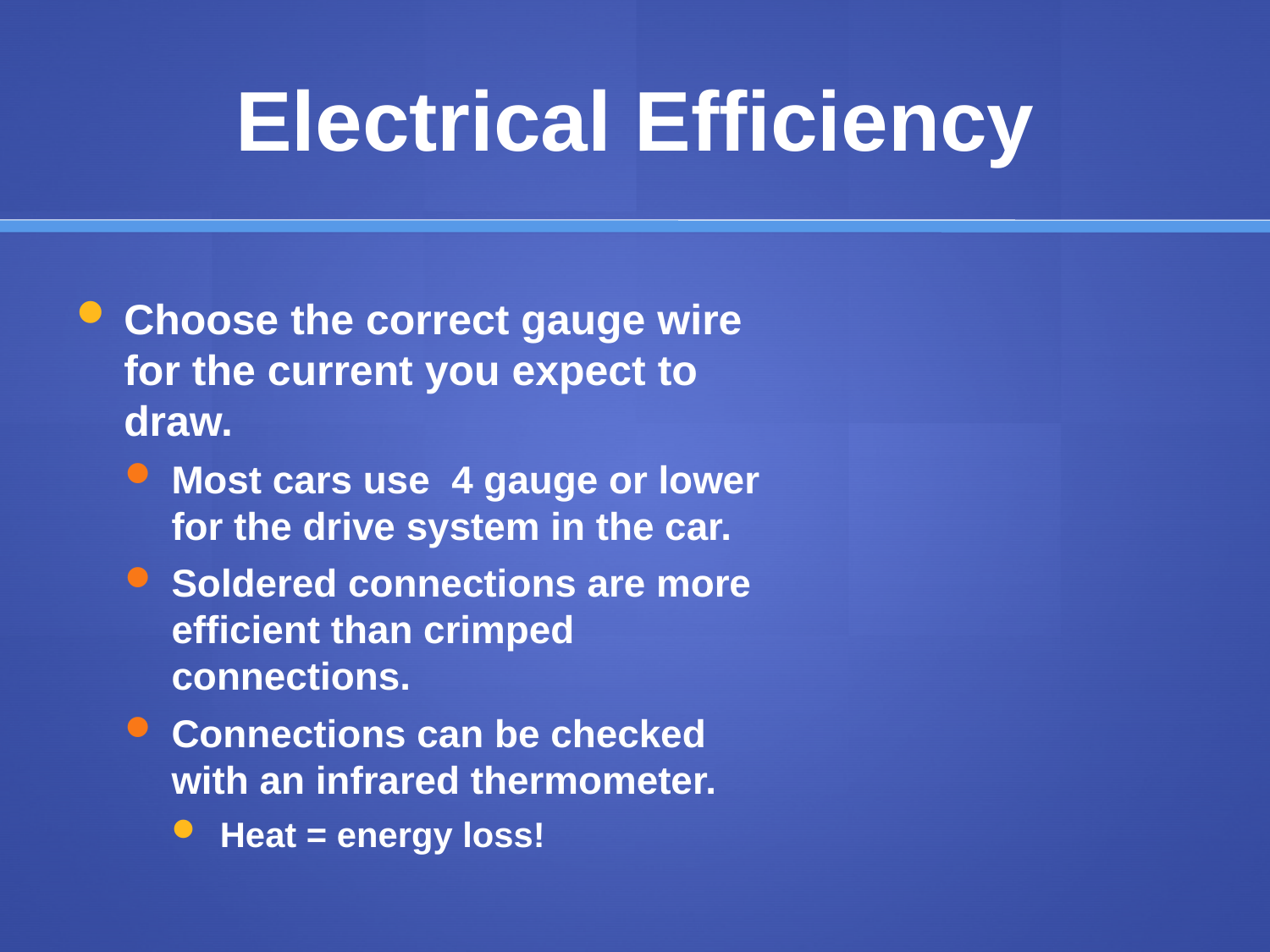

# Electrical Efficiency
Choose the correct gauge wire for the current you expect to draw.
Most cars use  4 gauge or lower for the drive system in the car.
Soldered connections are more efficient than crimped connections.
Connections can be checked with an infrared thermometer.
Heat = energy loss!